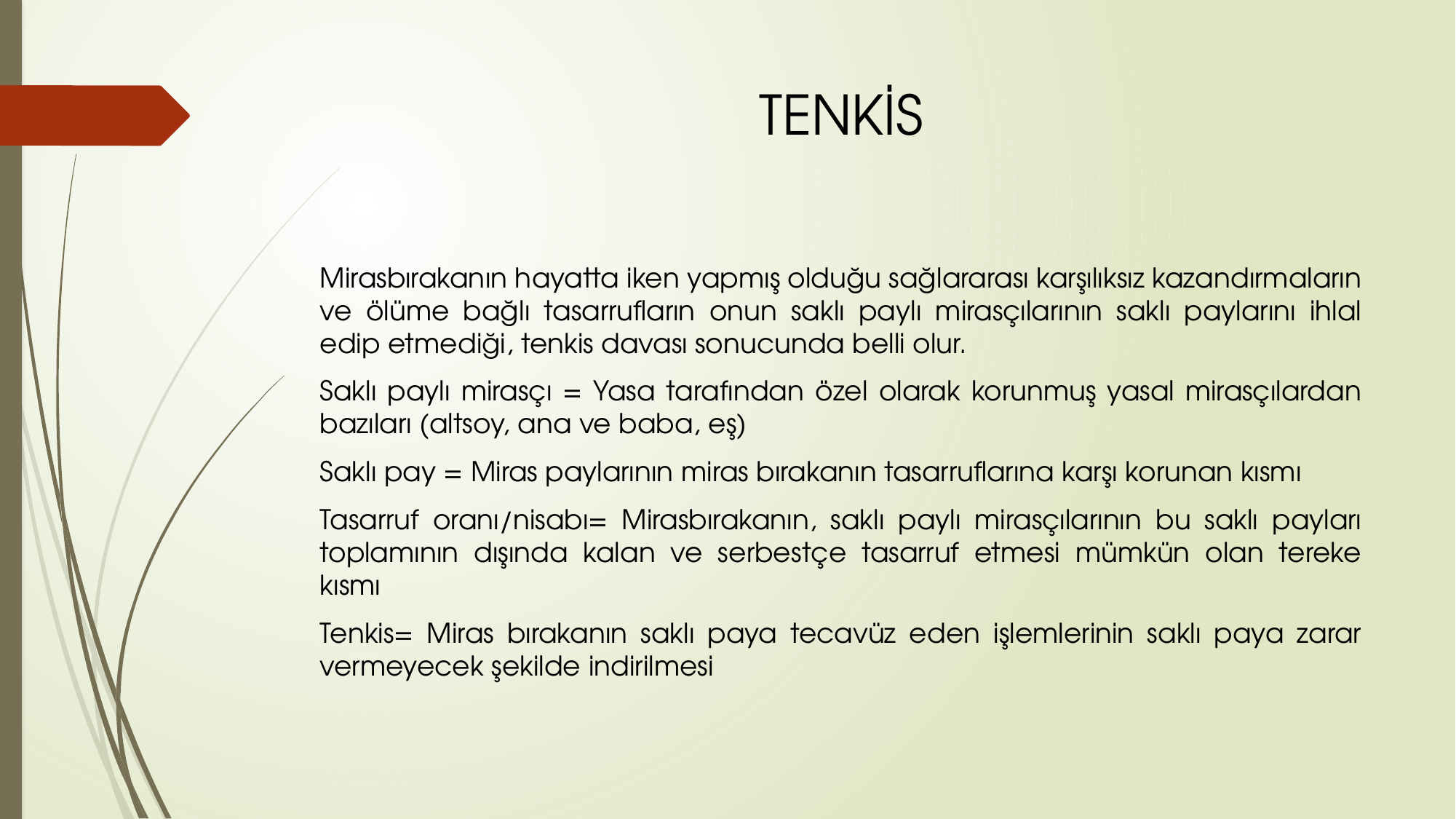

# TENKİS
Mirasbırakanın hayatta iken yapmış olduğu sağlararası karşılıksız kazandırmaların ve ölüme bağlı tasarrufların onun saklı paylı mirasçılarının saklı paylarını ihlal edip etmediği, tenkis davası sonucunda belli olur.
Saklı paylı mirasçı = Yasa tarafından özel olarak korunmuş yasal mirasçılardan bazıları (altsoy, ana ve baba, eş)
Saklı pay = Miras paylarının miras bırakanın tasarruflarına karşı korunan kısmı
Tasarruf oranı/nisabı= Mirasbırakanın, saklı paylı mirasçılarının bu saklı payları toplamının dışında kalan ve serbestçe tasarruf etmesi mümkün olan tereke kısmı
Tenkis= Miras bırakanın saklı paya tecavüz eden işlemlerinin saklı paya zarar vermeyecek şekilde indirilmesi